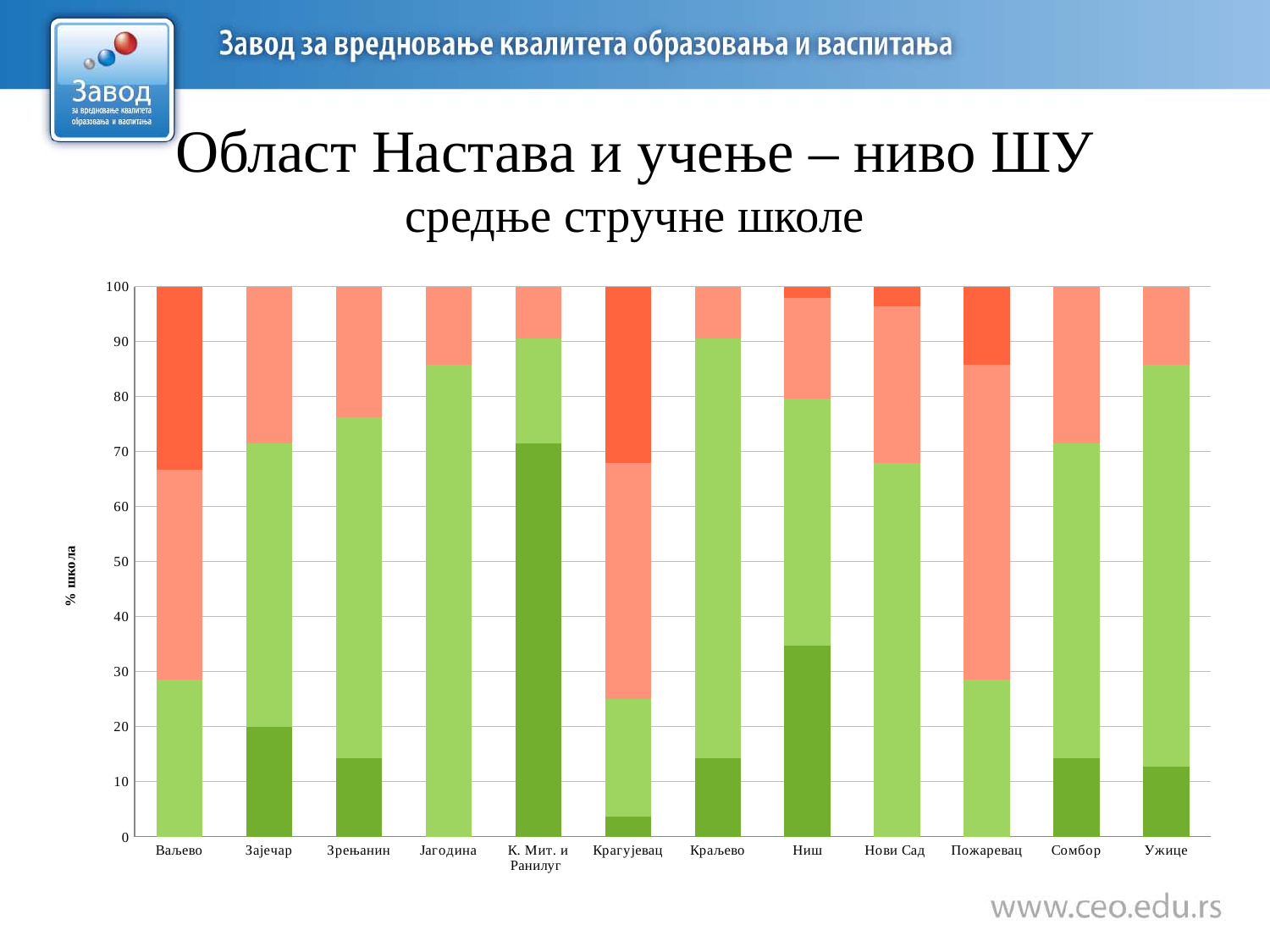

# Област Настава и учење – ниво ШУ средње стручне школе

### Chart

| Category | 4 (%) | 3 (%) | 2 (%) | 1 (%) |
|---|---|---|---|---|
| Ваљево | 0.0 | 28.57142857142857 | 38.095238095238095 | 33.33333333333333 |
| Зајечар | 20.0 | 51.42857142857142 | 28.57142857142857 | 0.0 |
| Зрењанин | 14.285714285714285 | 61.904761904761905 | 23.809523809523807 | 0.0 |
| Јагодина | 0.0 | 85.71428571428571 | 14.285714285714285 | 0.0 |
| К. Мит. и Ранилуг  | 71.42857142857143 | 19.047619047619047 | 9.523809523809524 | 0.0 |
| Крагујевац | 3.571428571428571 | 21.428571428571427 | 42.857142857142854 | 32.142857142857146 |
| Краљево | 14.285714285714285 | 76.19047619047619 | 9.523809523809524 | 0.0 |
| Ниш | 34.69387755102041 | 44.89795918367347 | 18.367346938775512 | 2.0408163265306123 |
| Нови Сад  | 0.0 | 67.85714285714286 | 28.57142857142857 | 3.571428571428571 |
| Пожаревац | 0.0 | 28.57142857142857 | 57.14285714285714 | 14.285714285714285 |
| Сомбор | 14.285714285714285 | 57.14285714285714 | 28.57142857142857 | 0.0 |
| Ужице | 12.698412698412698 | 73.01587301587301 | 14.285714285714285 | 0.0 |